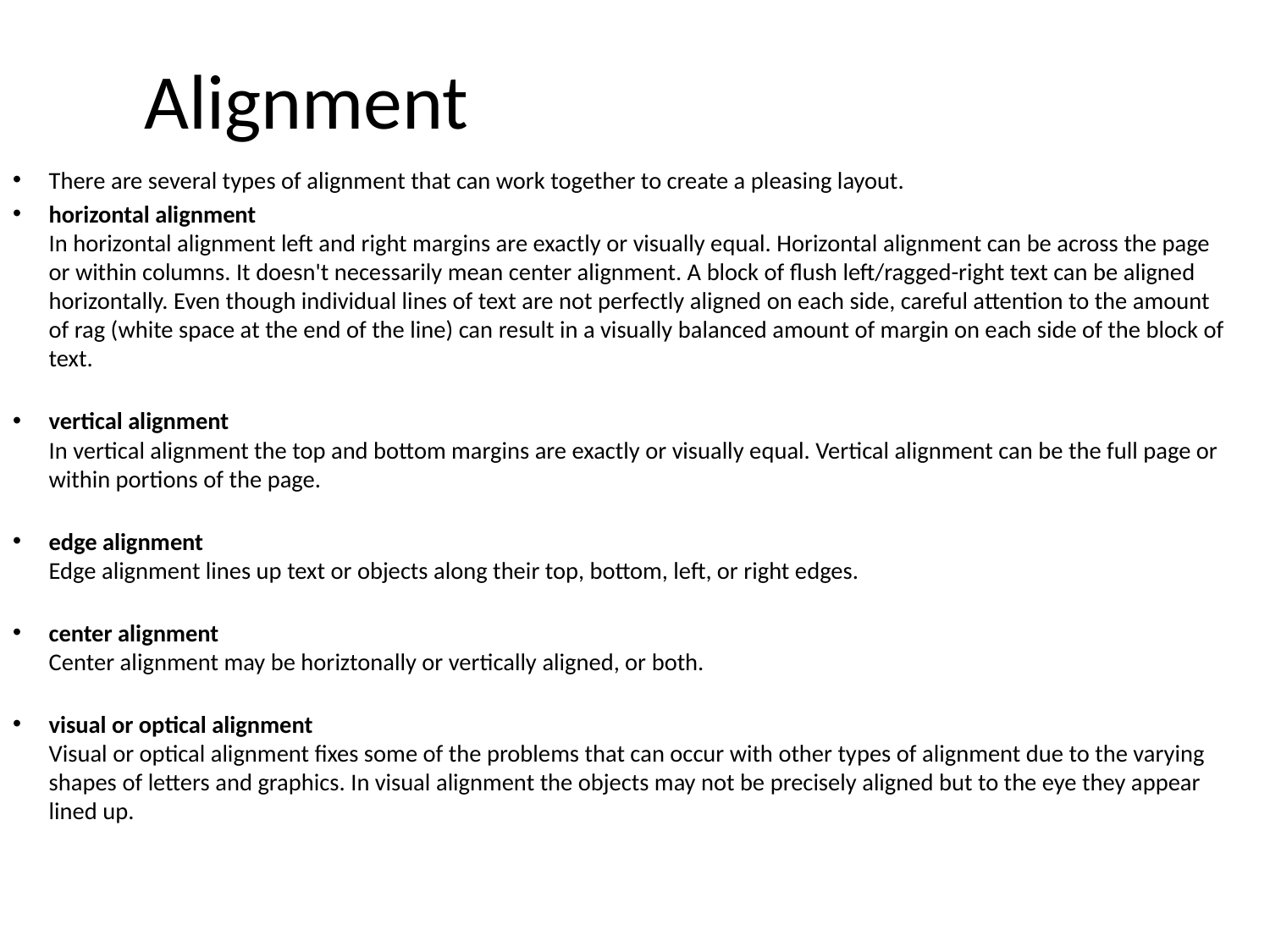

# Alignment
There are several types of alignment that can work together to create a pleasing layout.
horizontal alignment
In horizontal alignment left and right margins are exactly or visually equal. Horizontal alignment can be across the page or within columns. It doesn't necessarily mean center alignment. A block of flush left/ragged-right text can be aligned horizontally. Even though individual lines of text are not perfectly aligned on each side, careful attention to the amount of rag (white space at the end of the line) can result in a visually balanced amount of margin on each side of the block of text.
vertical alignment
In vertical alignment the top and bottom margins are exactly or visually equal. Vertical alignment can be the full page or within portions of the page.
edge alignment
Edge alignment lines up text or objects along their top, bottom, left, or right edges.
center alignment
Center alignment may be horiztonally or vertically aligned, or both.
visual or optical alignment
Visual or optical alignment fixes some of the problems that can occur with other types of alignment due to the varying shapes of letters and graphics. In visual alignment the objects may not be precisely aligned but to the eye they appear lined up.